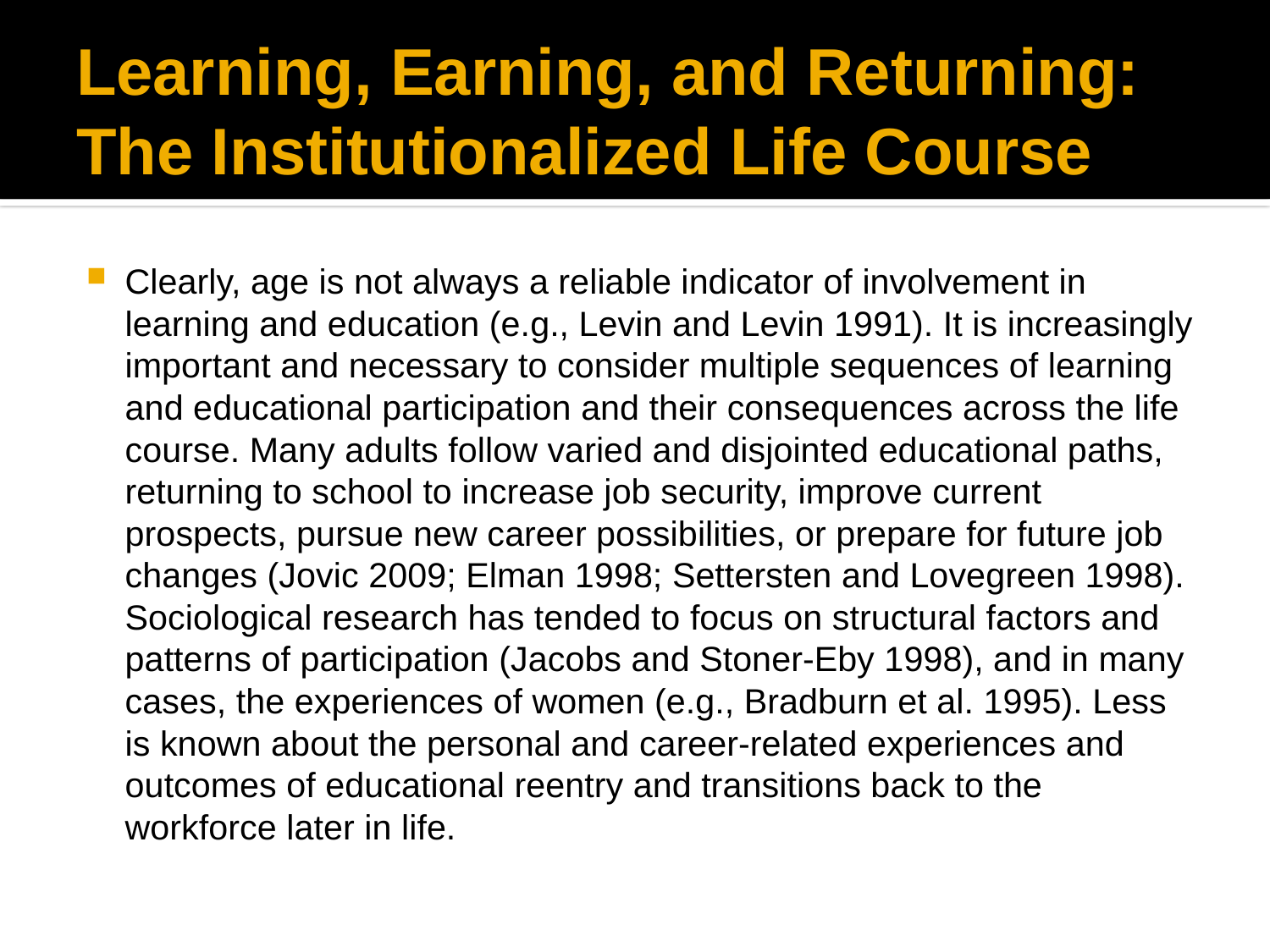

# Learning, Earning, and Returning: The Institutionalized Life Course
Clearly, age is not always a reliable indicator of involvement in learning and education (e.g., Levin and Levin 1991). It is increasingly important and necessary to consider multiple sequences of learning and educational participation and their consequences across the life course. Many adults follow varied and disjointed educational paths, returning to school to increase job security, improve current prospects, pursue new career possibilities, or prepare for future job changes (Jovic 2009; Elman 1998; Settersten and Lovegreen 1998). Sociological research has tended to focus on structural factors and patterns of participation (Jacobs and Stoner-Eby 1998), and in many cases, the experiences of women (e.g., Bradburn et al. 1995). Less is known about the personal and career-related experiences and outcomes of educational reentry and transitions back to the workforce later in life.